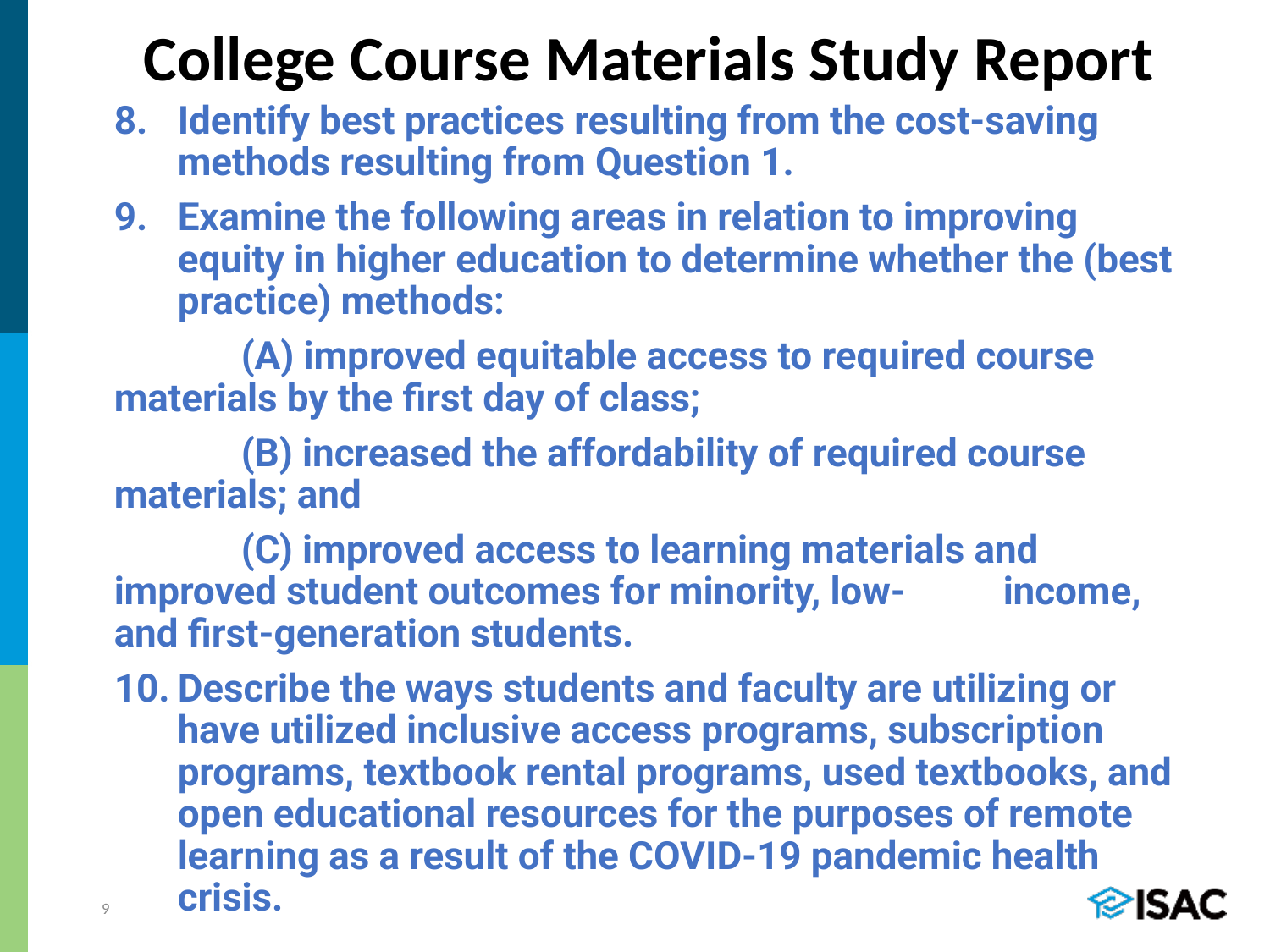

# College Course Materials Study Report

Identify best practices resulting from the cost-saving methods resulting from Question 1.
Examine the following areas in relation to improving equity in higher education to determine whether the (best practice) methods:
	(A) improved equitable access to required course 	materials by the first day of class;
	(B) increased the affordability of required course 	materials; and
	(C) improved access to learning materials and 	improved student outcomes for minority, low-	income, and first-generation students.
Describe the ways students and faculty are utilizing or have utilized inclusive access programs, subscription programs, textbook rental programs, used textbooks, and open educational resources for the purposes of remote learning as a result of the COVID-19 pandemic health crisis.

9